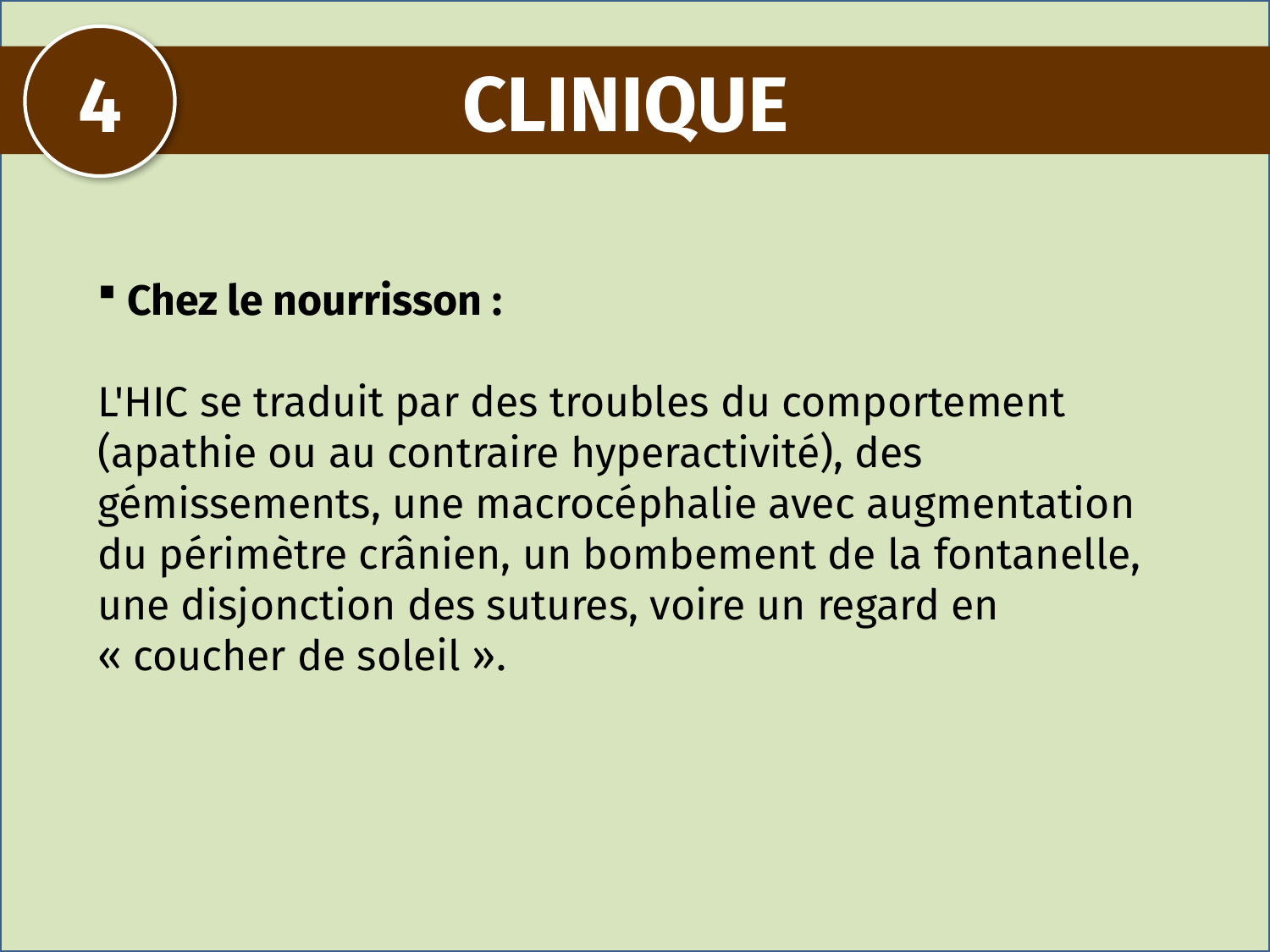

4
# CLINIQUE
 Chez le nourrisson :

L'HIC se traduit par des troubles du comportement (apathie ou au contraire hyperactivité), des gémissements, une macrocéphalie avec augmentation du périmètre crânien, un bombement de la fontanelle, une disjonction des sutures, voire un regard en
« coucher de soleil ».